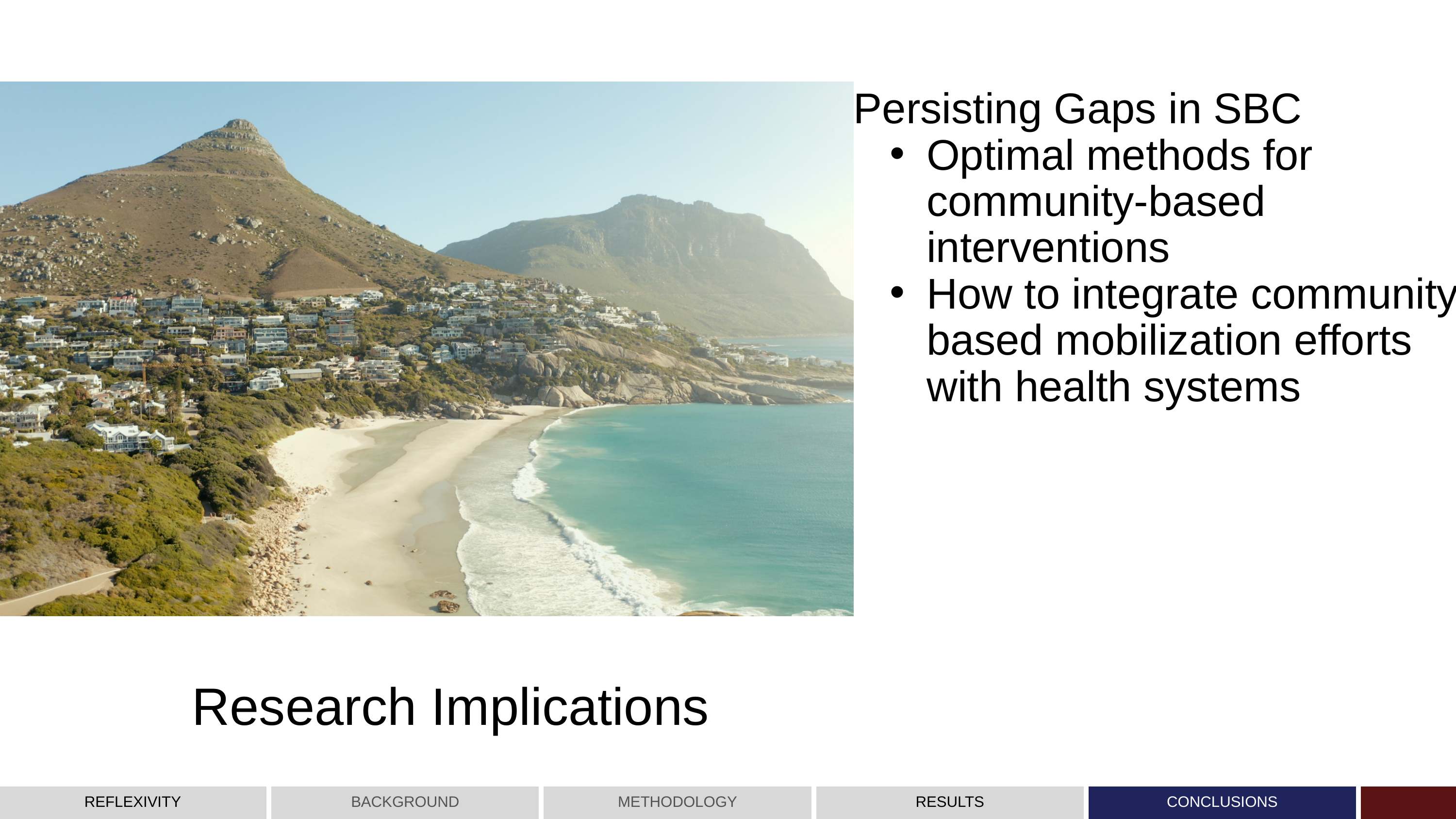

Persisting Gaps in SBC
Optimal methods for community-based interventions
How to integrate community-based mobilization efforts with health systems

Research Implications

REFLEXIVITY

BACKGROUND

METHODOLOGY

RESULTS

CONCLUSIONS